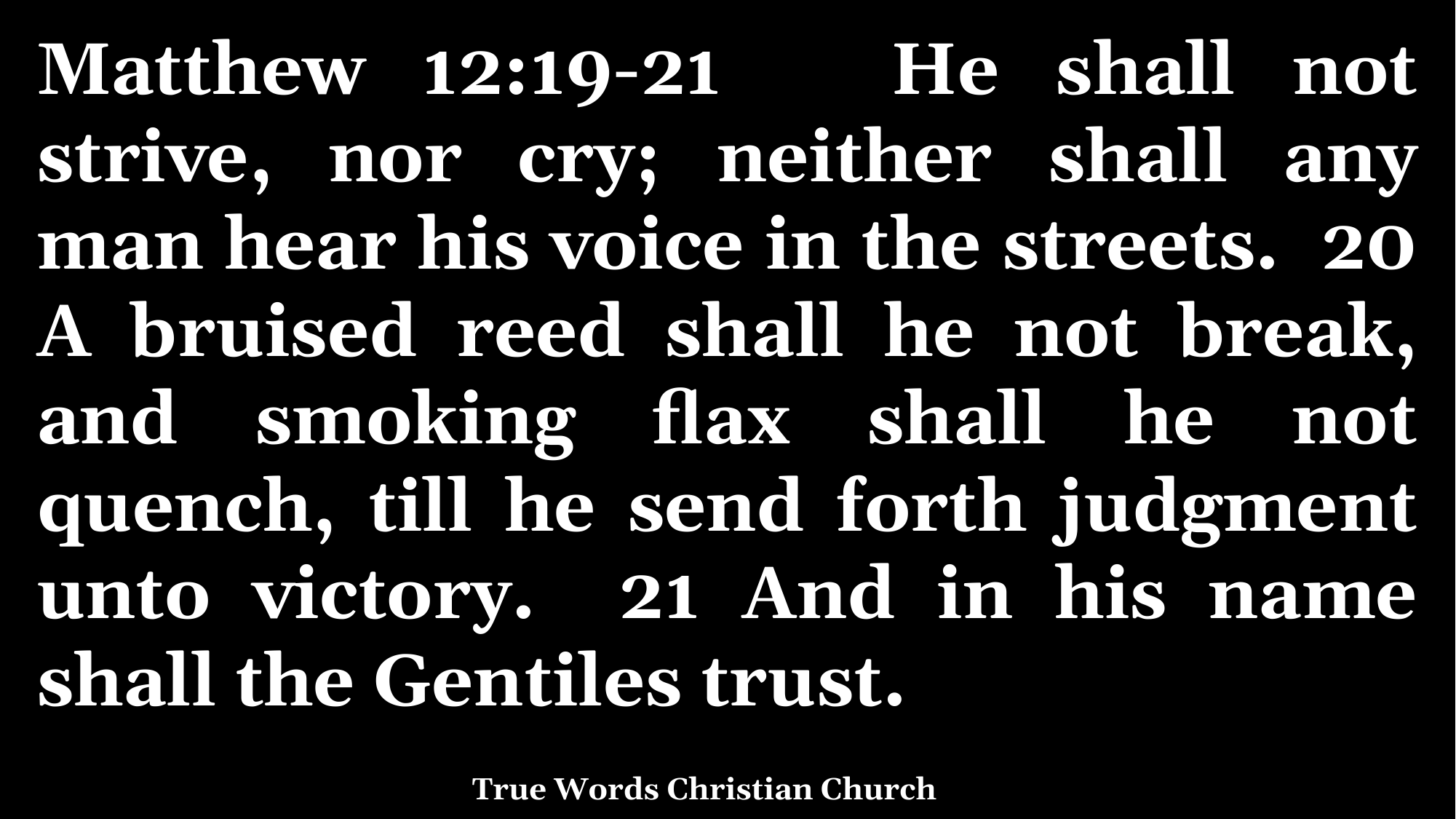

Matthew 12:19-21   He shall not strive, nor cry; neither shall any man hear his voice in the streets.  20 A bruised reed shall he not break, and smoking flax shall he not quench, till he send forth judgment unto victory.  21 And in his name shall the Gentiles trust.
True Words Christian Church